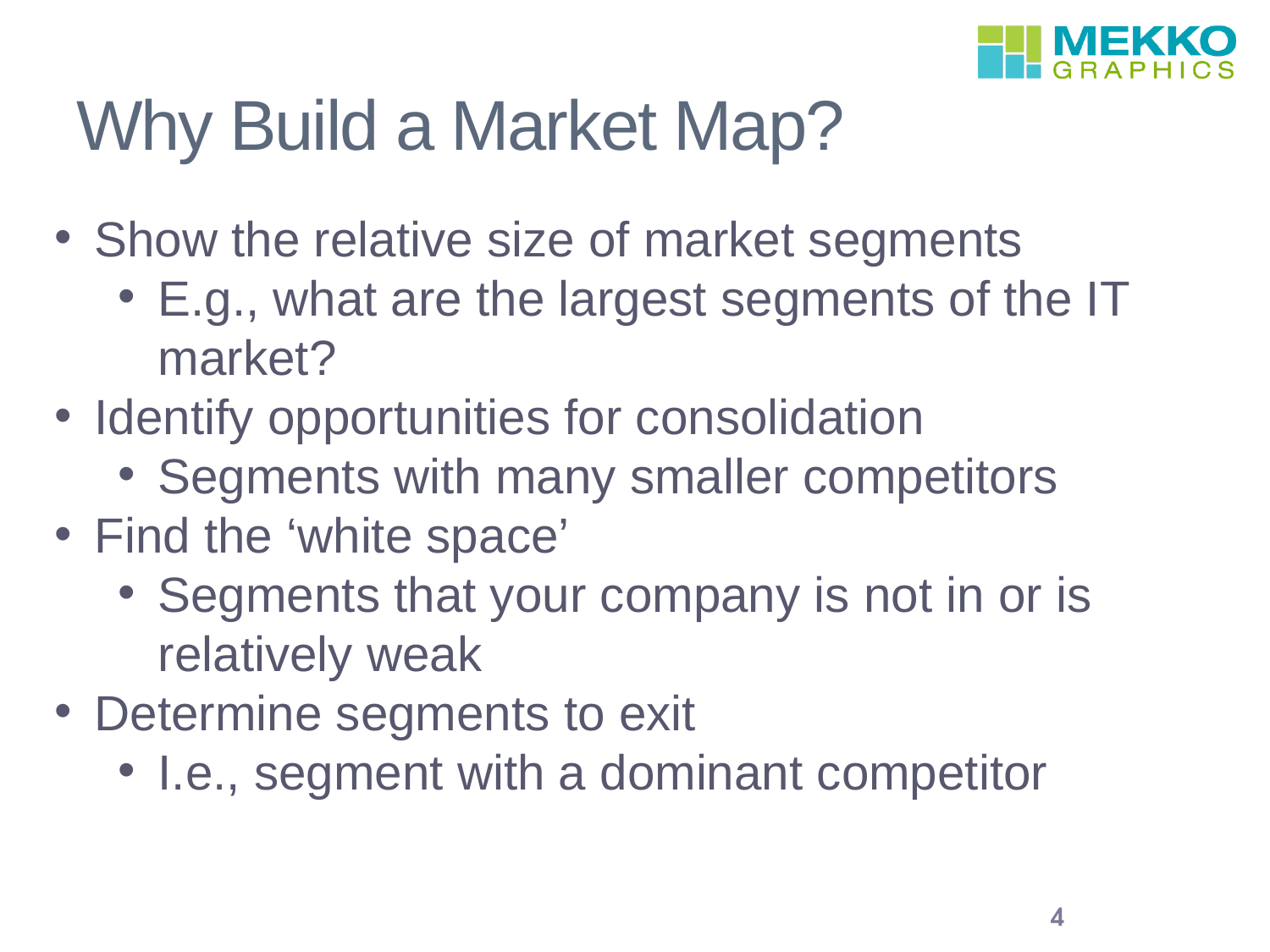

# Why Build a Market Map?
Show the relative size of market segments
E.g., what are the largest segments of the IT market?
Identify opportunities for consolidation
Segments with many smaller competitors
Find the ‘white space’
Segments that your company is not in or is relatively weak
Determine segments to exit
I.e., segment with a dominant competitor

4